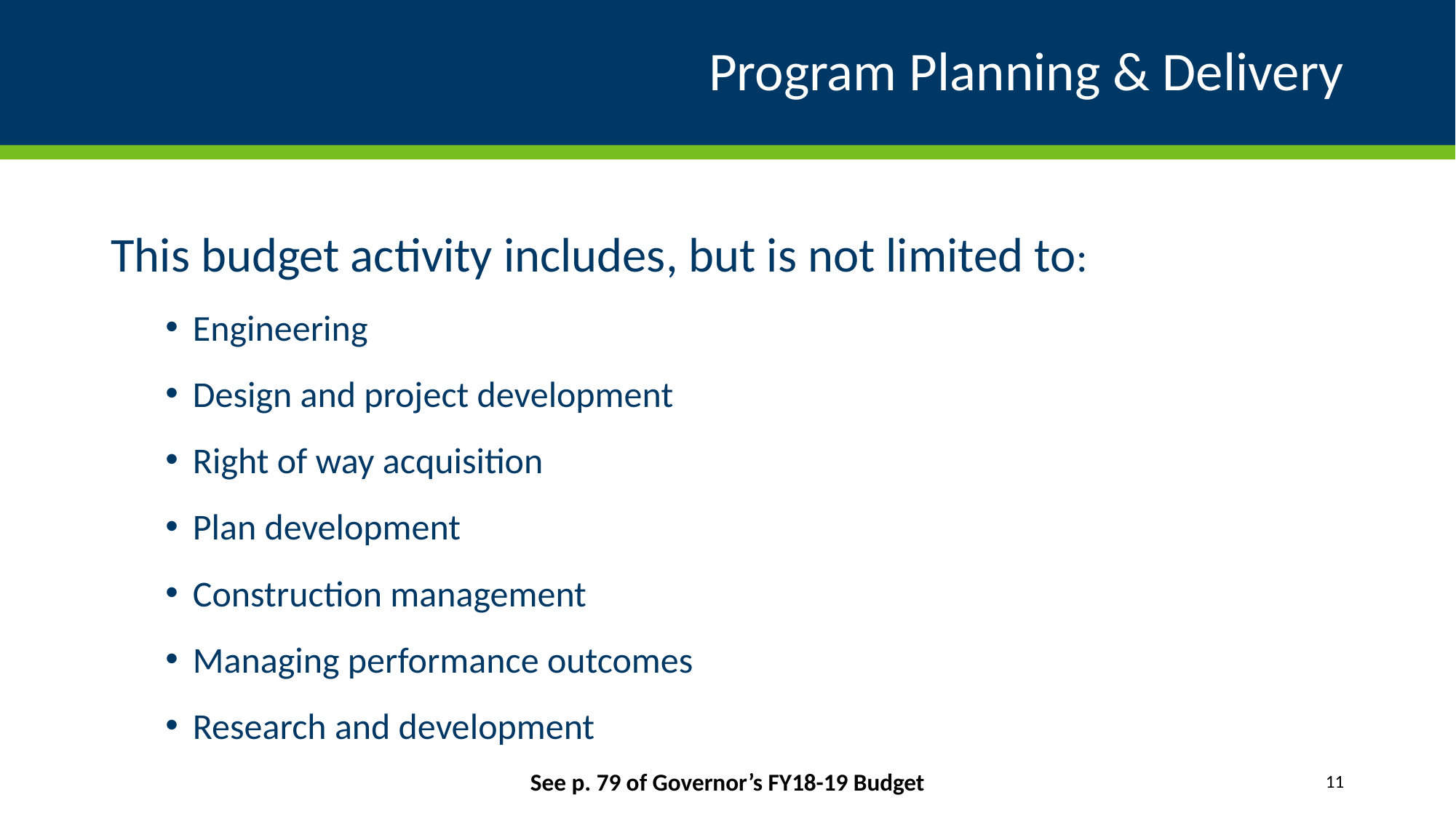

# Program Planning & Delivery
This budget activity includes, but is not limited to:
Engineering
Design and project development
Right of way acquisition
Plan development
Construction management
Managing performance outcomes
Research and development
See p. 79 of Governor’s FY18-19 Budget
11